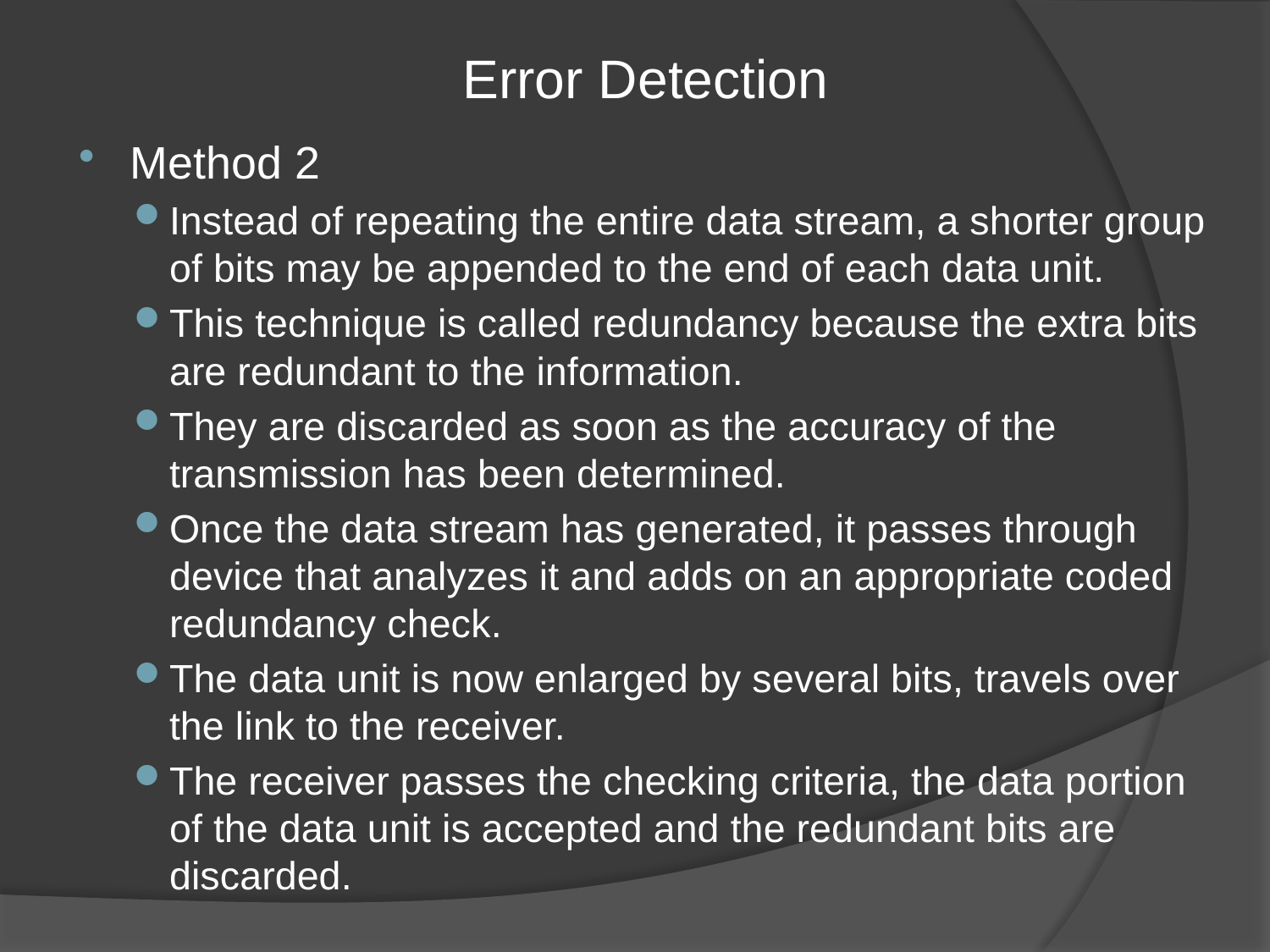

# Error Detection
Method 2
Instead of repeating the entire data stream, a shorter group of bits may be appended to the end of each data unit.
This technique is called redundancy because the extra bits are redundant to the information.
They are discarded as soon as the accuracy of the transmission has been determined.
Once the data stream has generated, it passes through device that analyzes it and adds on an appropriate coded redundancy check.
The data unit is now enlarged by several bits, travels over the link to the receiver.
The receiver passes the checking criteria, the data portion of the data unit is accepted and the redundant bits are discarded.